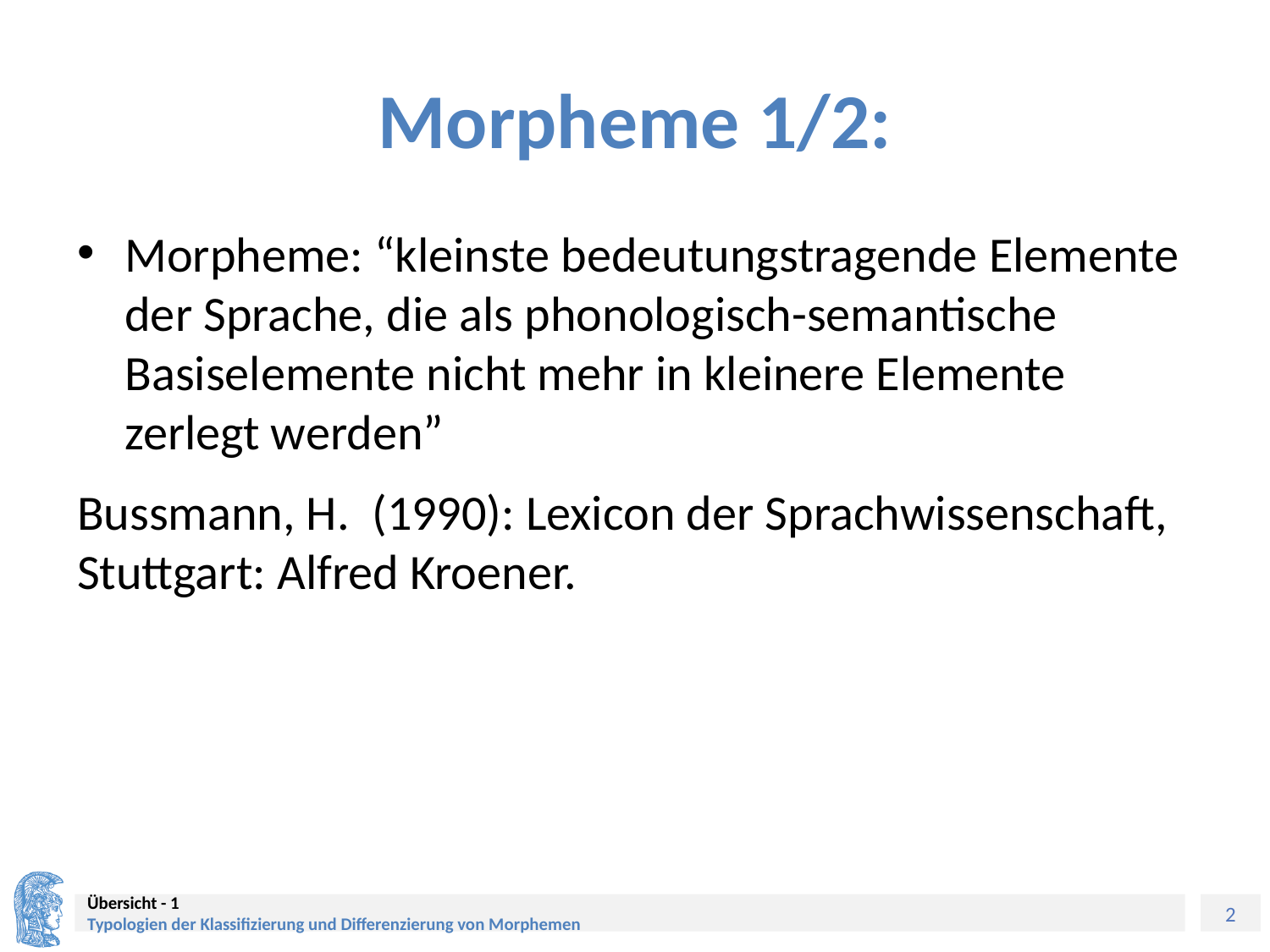

# Morpheme 1/2:
Morpheme: “kleinste bedeutungstragende Elemente der Sprache, die als phonologisch-semantische Basiselemente nicht mehr in kleinere Elemente zerlegt werden”
Bussmann, H.  (1990): Lexicon der Sprachwissenschaft, Stuttgart: Alfred Kroener.